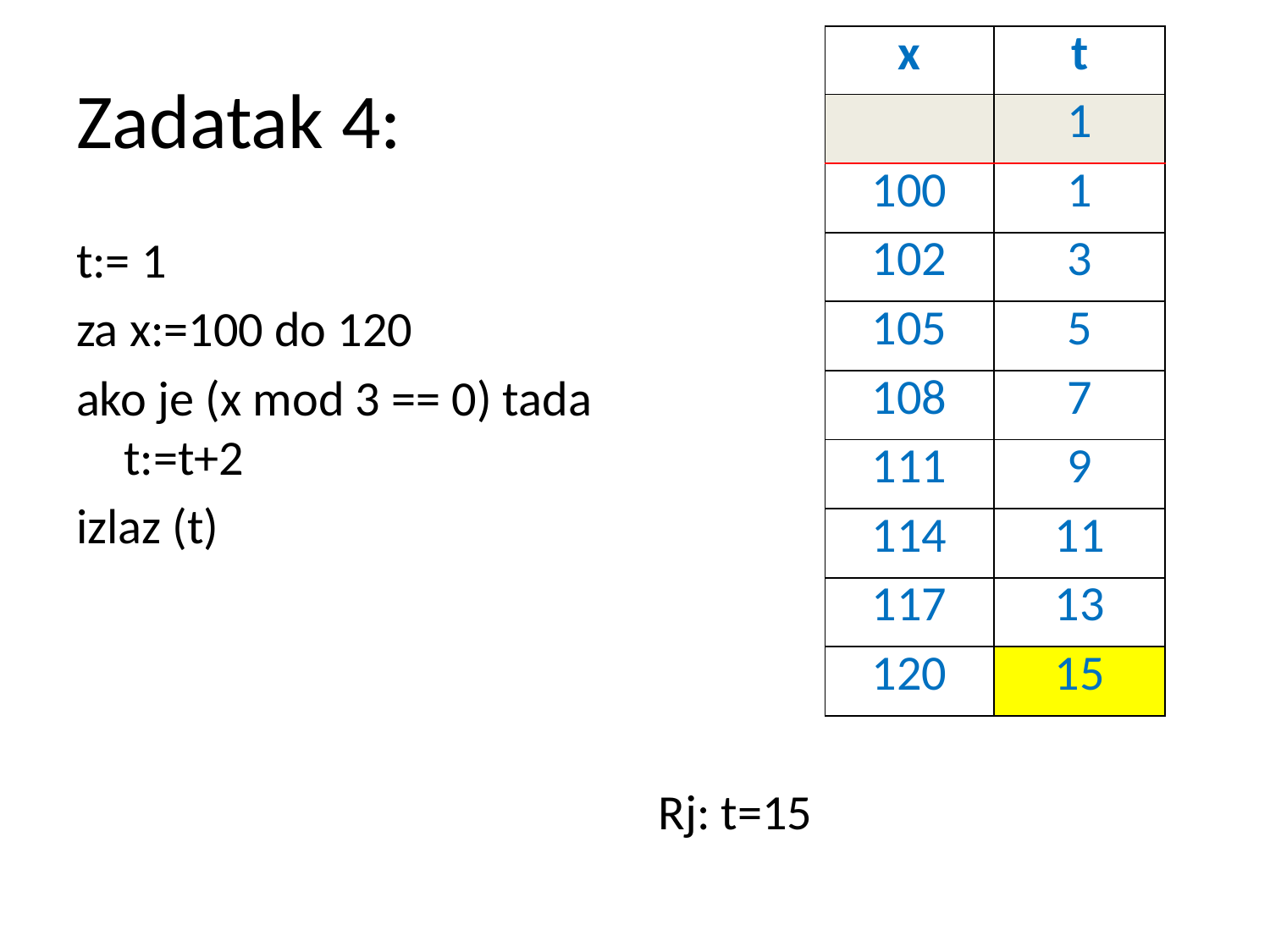

| x | t |
| --- | --- |
|  | 1 |
| 100 | 1 |
| 102 | 3 |
| 105 | 5 |
| 108 | 7 |
| 111 | 9 |
| 114 | 11 |
| 117 | 13 |
| 120 | 15 |
# Zadatak 4:
t:= 1
za x:=100 do 120
ako je (x mod 3 == 0) tada t:=t+2
izlaz (t)

Rj: t=15